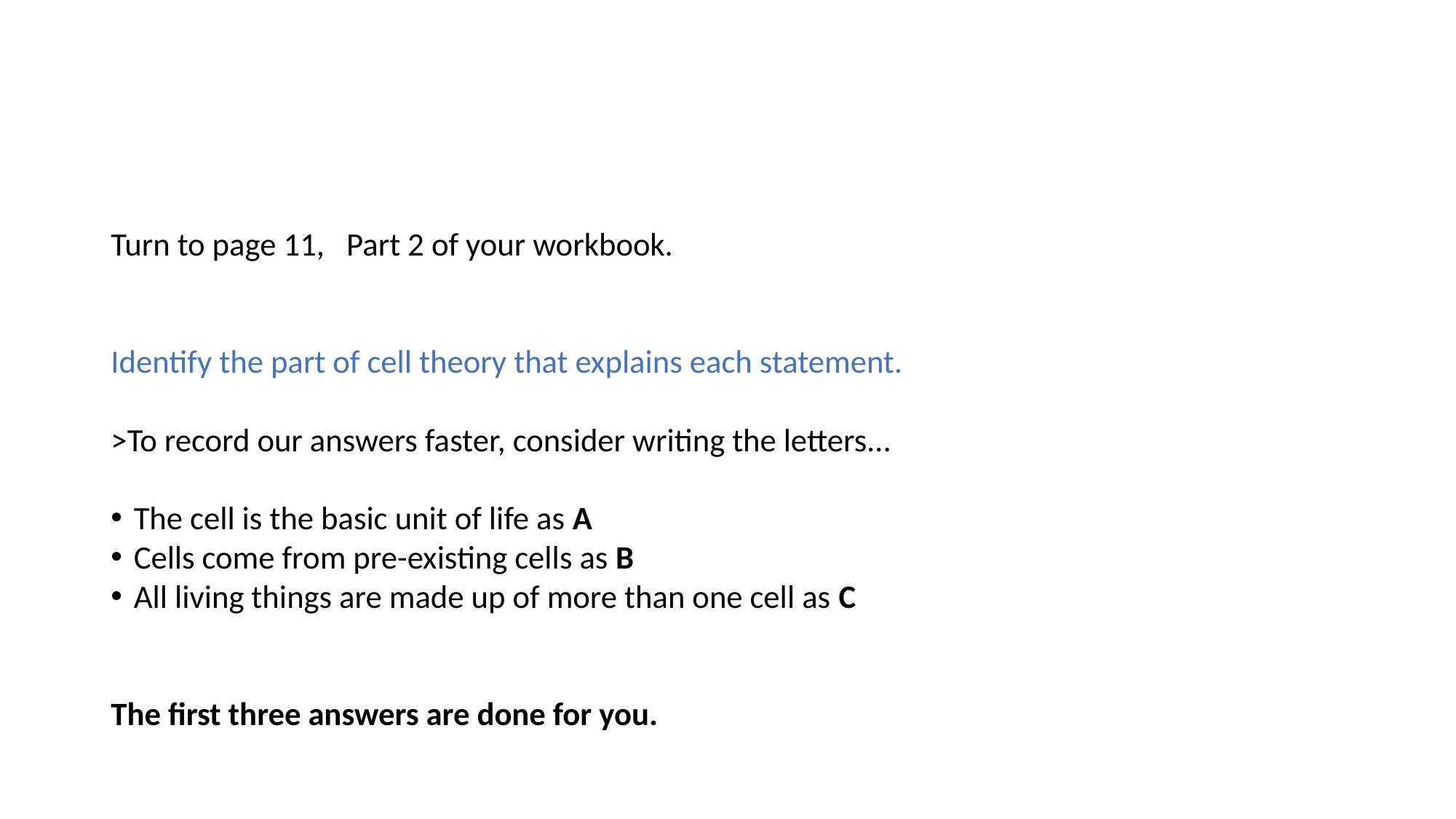

#
Turn to page 11,   Part 2 of your workbook.

Identify the part of cell theory that explains each statement.

>To record our answers faster, consider writing the letters…

The cell is the basic unit of life as A
Cells come from pre-existing cells as B
All living things are made up of more than one cell as C

The first three answers are done for you.